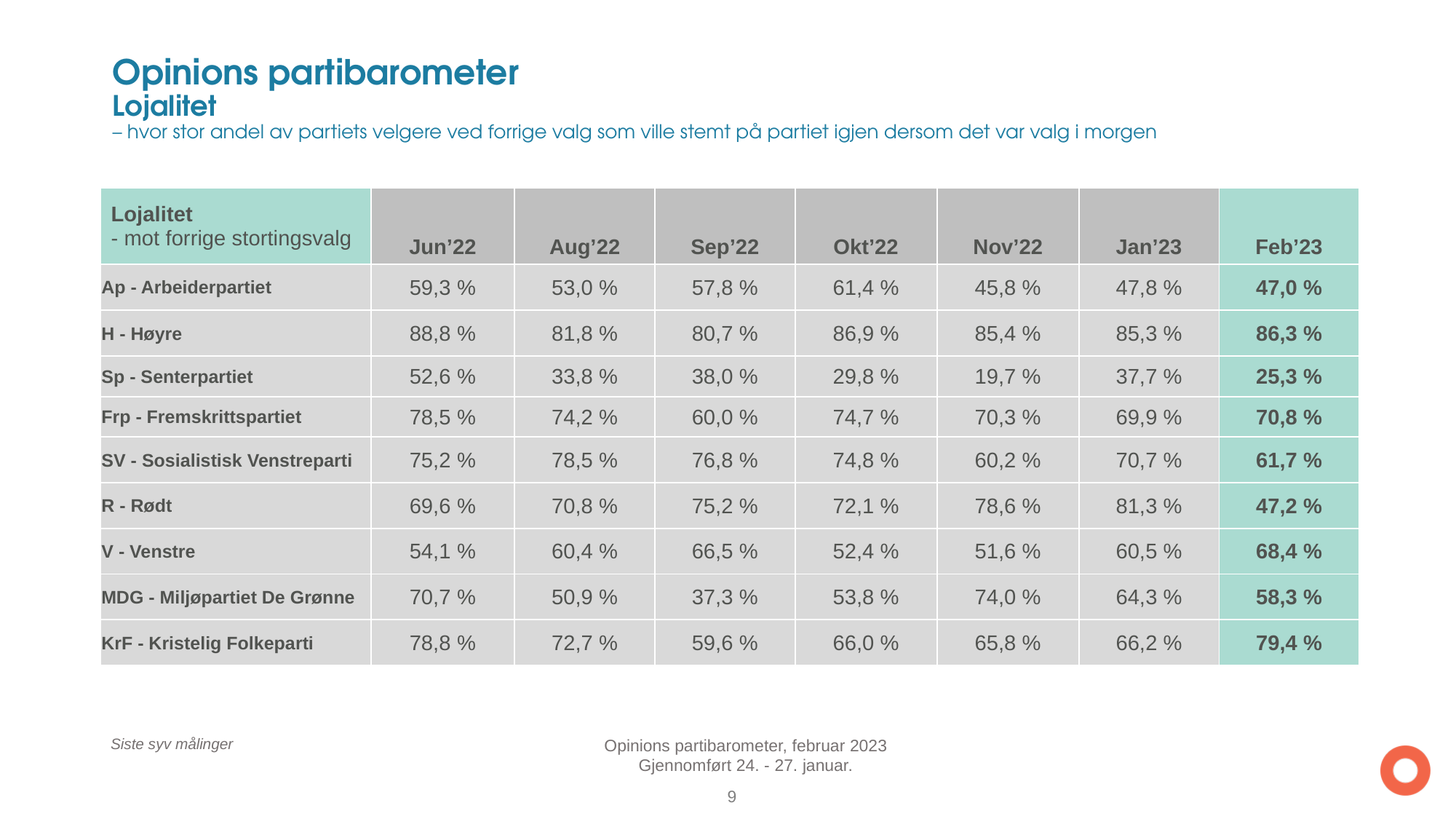

Opinions partibarometer
Lojalitet
– hvor stor andel av partiets velgere ved forrige valg som ville stemt på partiet igjen dersom det var valg i morgen
| Lojalitet - mot forrige stortingsvalg | Jun’22 | Aug’22 | Sep’22 | Okt’22 | Nov’22 | Jan’23 | Feb’23 |
| --- | --- | --- | --- | --- | --- | --- | --- |
| Ap - Arbeiderpartiet | 59,3 % | 53,0 % | 57,8 % | 61,4 % | 45,8 % | 47,8 % | 47,0 % |
| H - Høyre | 88,8 % | 81,8 % | 80,7 % | 86,9 % | 85,4 % | 85,3 % | 86,3 % |
| Sp - Senterpartiet | 52,6 % | 33,8 % | 38,0 % | 29,8 % | 19,7 % | 37,7 % | 25,3 % |
| Frp - Fremskrittspartiet | 78,5 % | 74,2 % | 60,0 % | 74,7 % | 70,3 % | 69,9 % | 70,8 % |
| SV - Sosialistisk Venstreparti | 75,2 % | 78,5 % | 76,8 % | 74,8 % | 60,2 % | 70,7 % | 61,7 % |
| R - Rødt | 69,6 % | 70,8 % | 75,2 % | 72,1 % | 78,6 % | 81,3 % | 47,2 % |
| V - Venstre | 54,1 % | 60,4 % | 66,5 % | 52,4 % | 51,6 % | 60,5 % | 68,4 % |
| MDG - Miljøpartiet De Grønne | 70,7 % | 50,9 % | 37,3 % | 53,8 % | 74,0 % | 64,3 % | 58,3 % |
| KrF - Kristelig Folkeparti | 78,8 % | 72,7 % | 59,6 % | 66,0 % | 65,8 % | 66,2 % | 79,4 % |
Siste syv målinger
Opinions partibarometer, februar 2023
Gjennomført 24. - 27. januar.
9